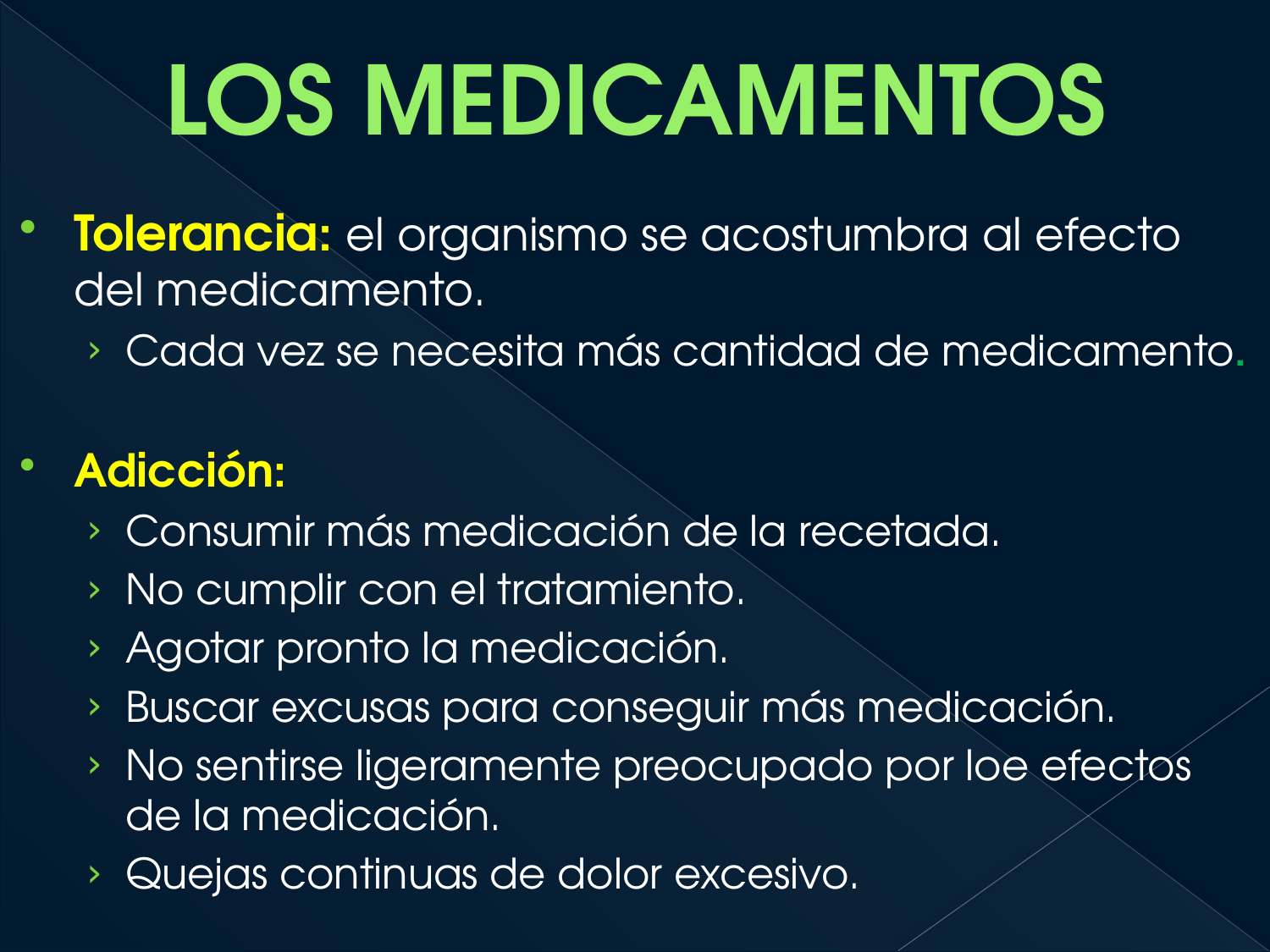

# LOS MEDICAMENTOS
Tolerancia: el organismo se acostumbra al efecto del medicamento.
Cada vez se necesita más cantidad de medicamento.

Adicción:
Consumir más medicación de la recetada.
No cumplir con el tratamiento.
Agotar pronto la medicación.
Buscar excusas para conseguir más medicación.
No sentirse ligeramente preocupado por loe efectos de la medicación.
Quejas continuas de dolor excesivo.